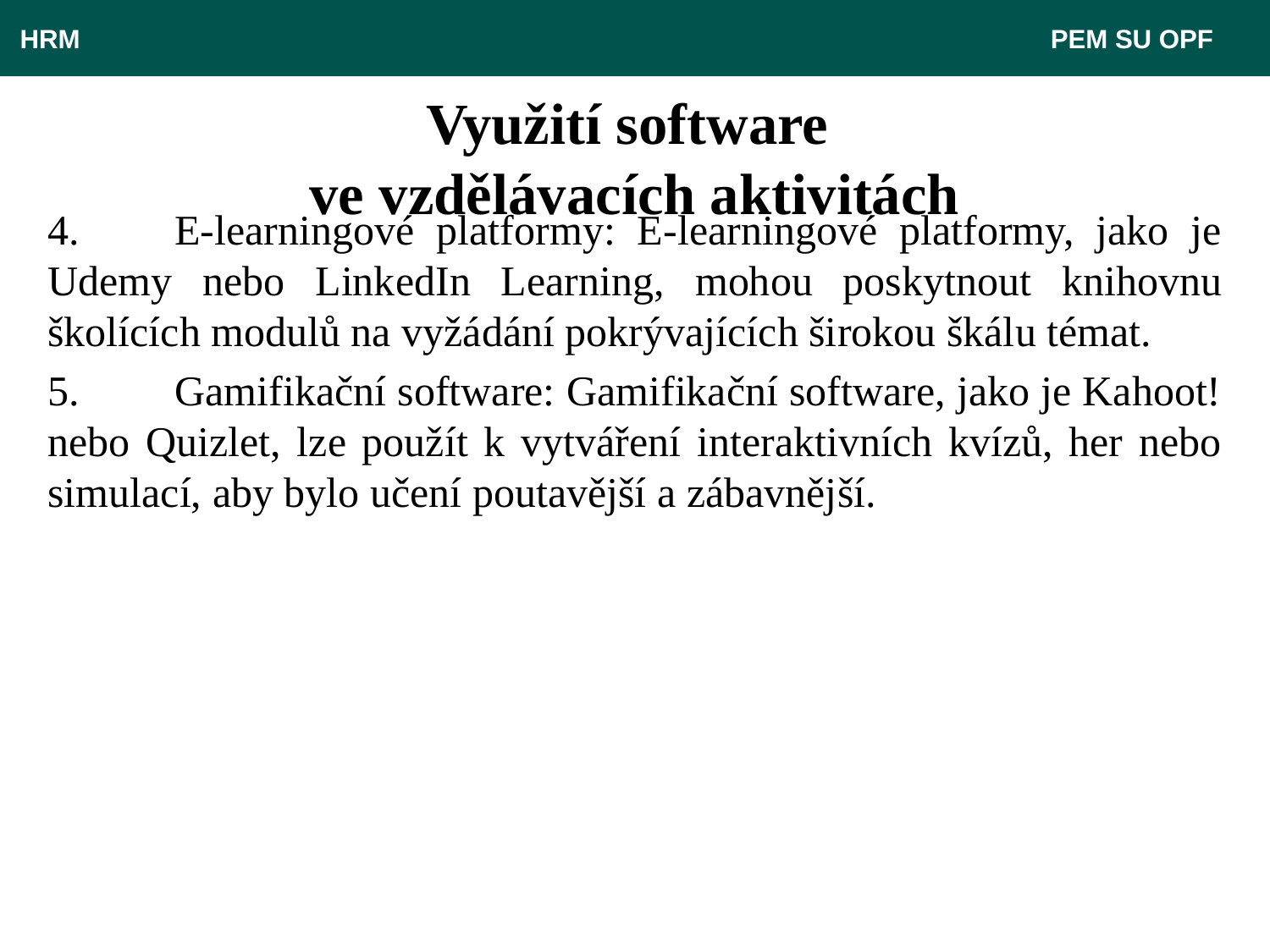

HRM								   PEM SU OPF
# Využití software ve vzdělávacích aktivitách
4.	E-learningové platformy: E-learningové platformy, jako je Udemy nebo LinkedIn Learning, mohou poskytnout knihovnu školících modulů na vyžádání pokrývajících širokou škálu témat.
5.	Gamifikační software: Gamifikační software, jako je Kahoot! nebo Quizlet, lze použít k vytváření interaktivních kvízů, her nebo simulací, aby bylo učení poutavější a zábavnější.